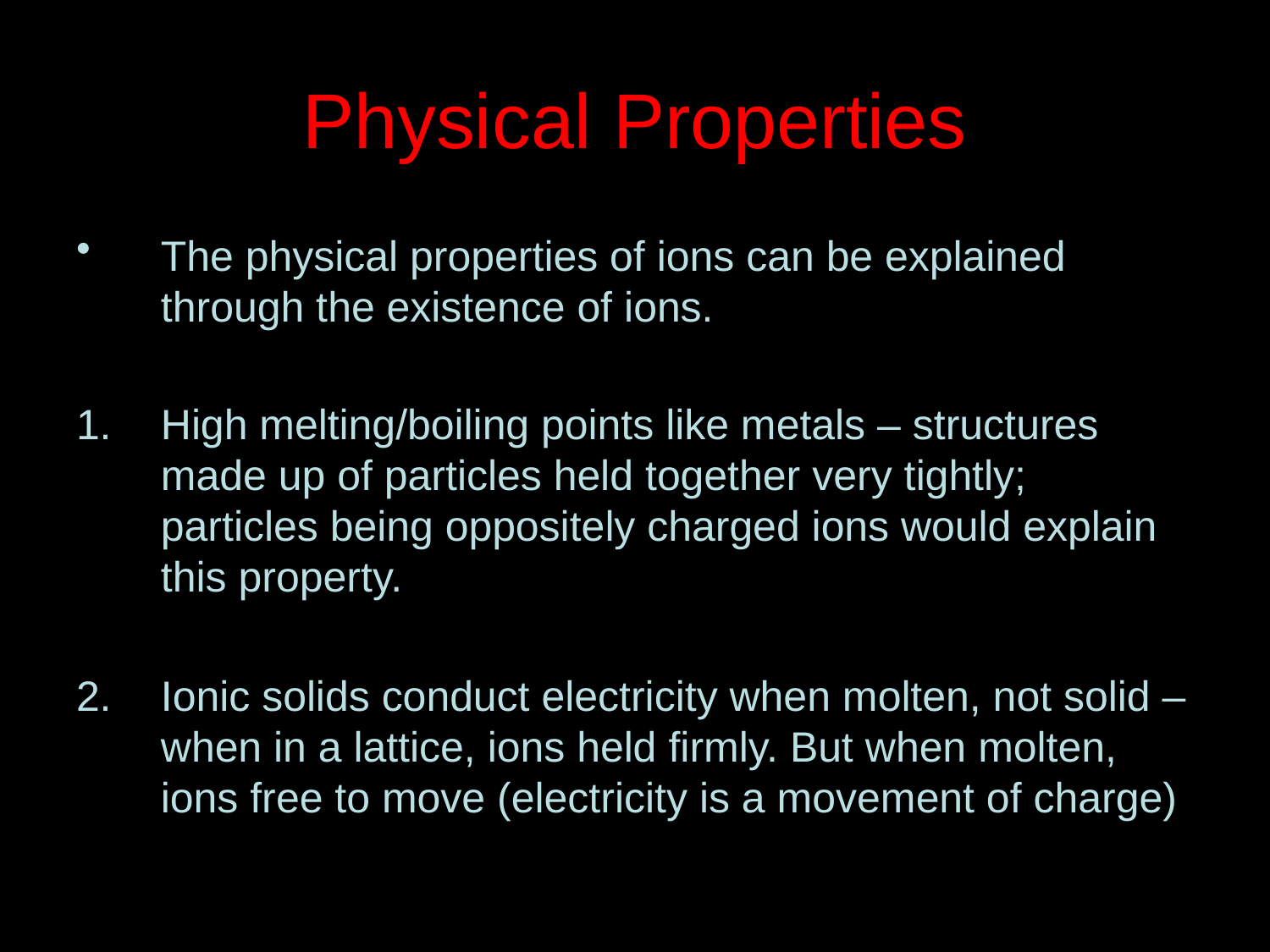

# Physical Properties
The physical properties of ions can be explained through the existence of ions.

High melting/boiling points like metals – structures made up of particles held together very tightly; particles being oppositely charged ions would explain this property.

Ionic solids conduct electricity when molten, not solid – when in a lattice, ions held firmly. But when molten, ions free to move (electricity is a movement of charge)